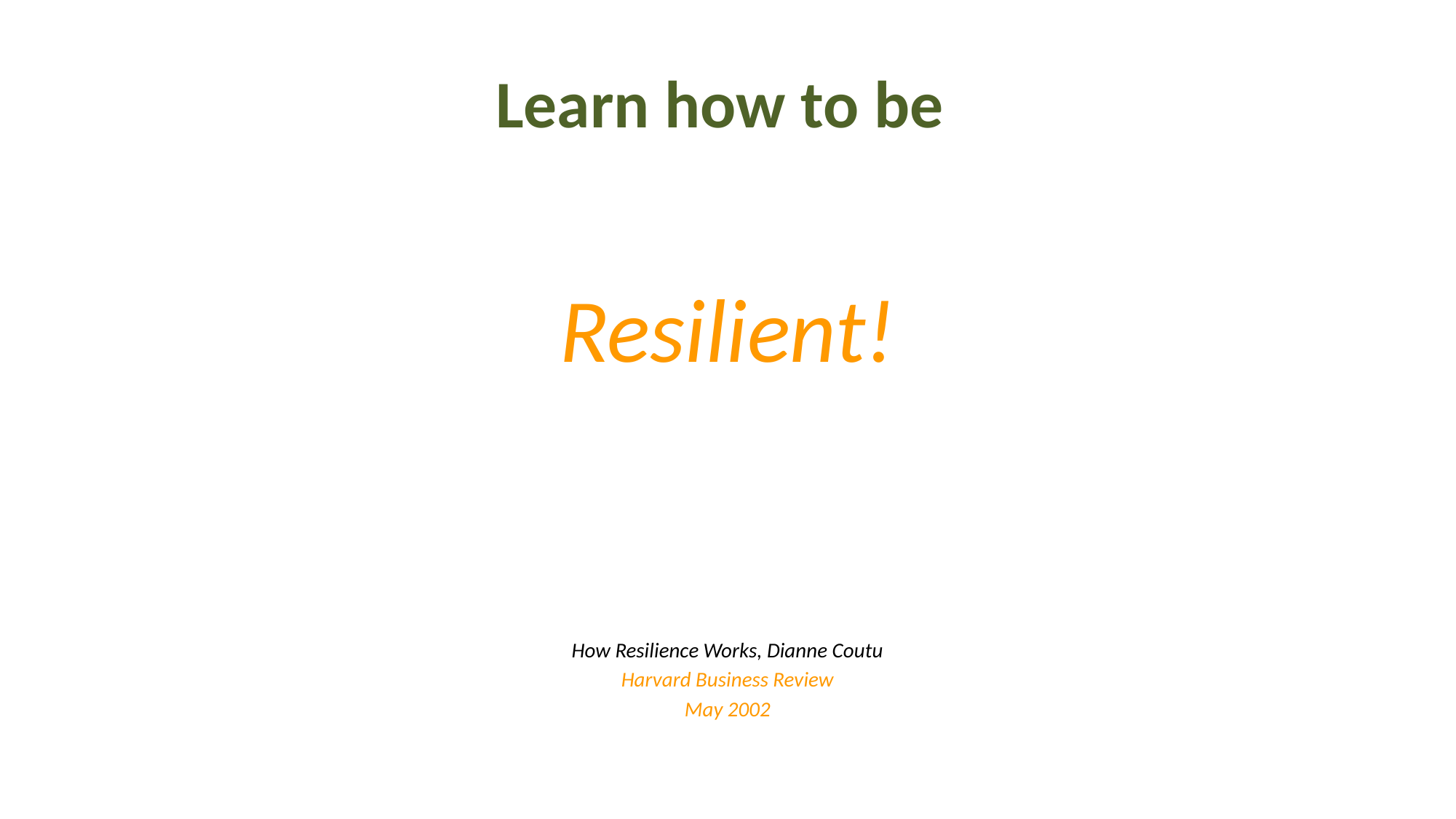

# Learn how to be

Resilient!

How Resilience Works, Dianne Coutu
Harvard Business Review
May 2002